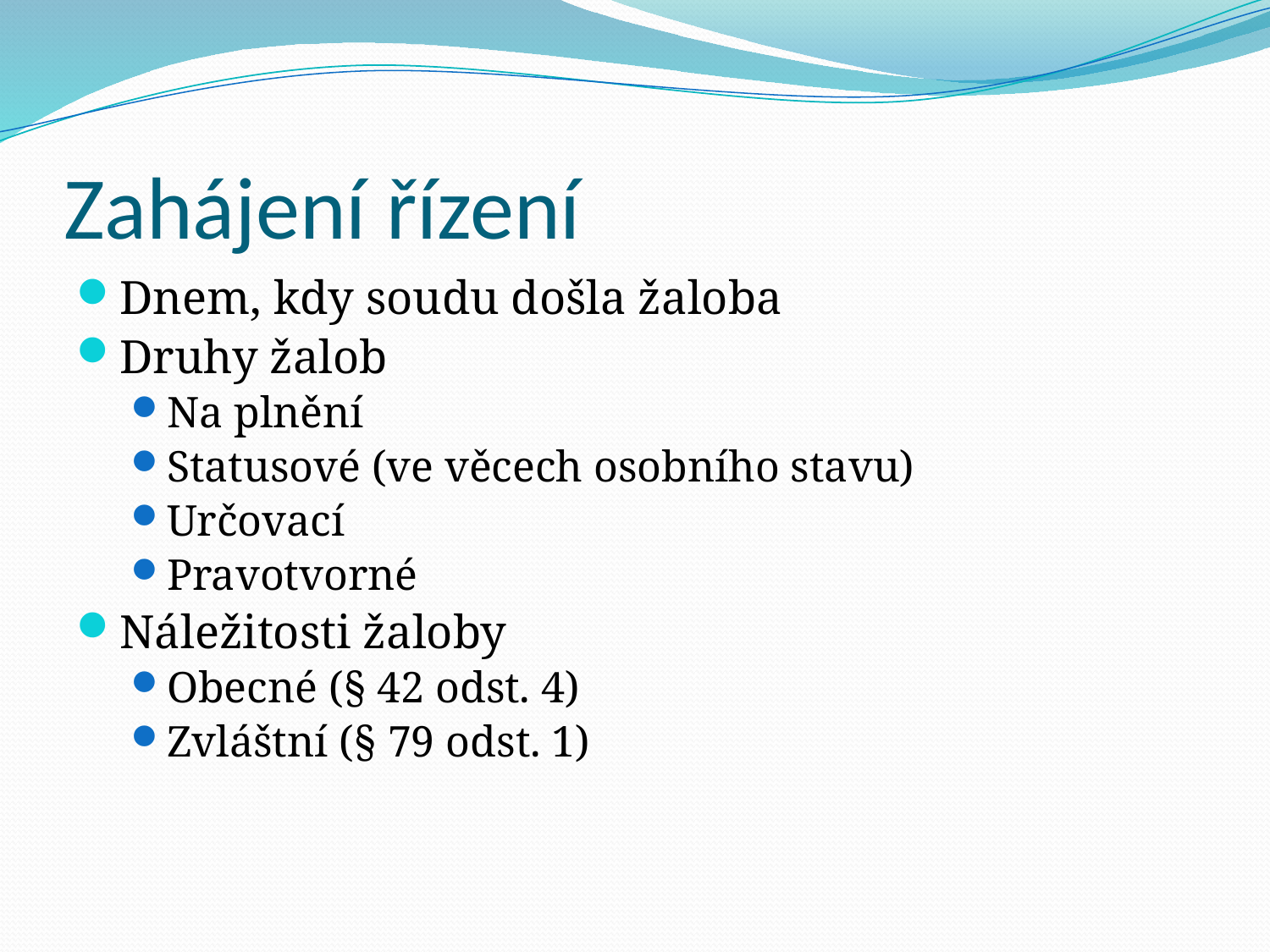

# Zahájení řízení
Dnem, kdy soudu došla žaloba
Druhy žalob
Na plnění
Statusové (ve věcech osobního stavu)
Určovací
Pravotvorné
Náležitosti žaloby
Obecné (§ 42 odst. 4)
Zvláštní (§ 79 odst. 1)